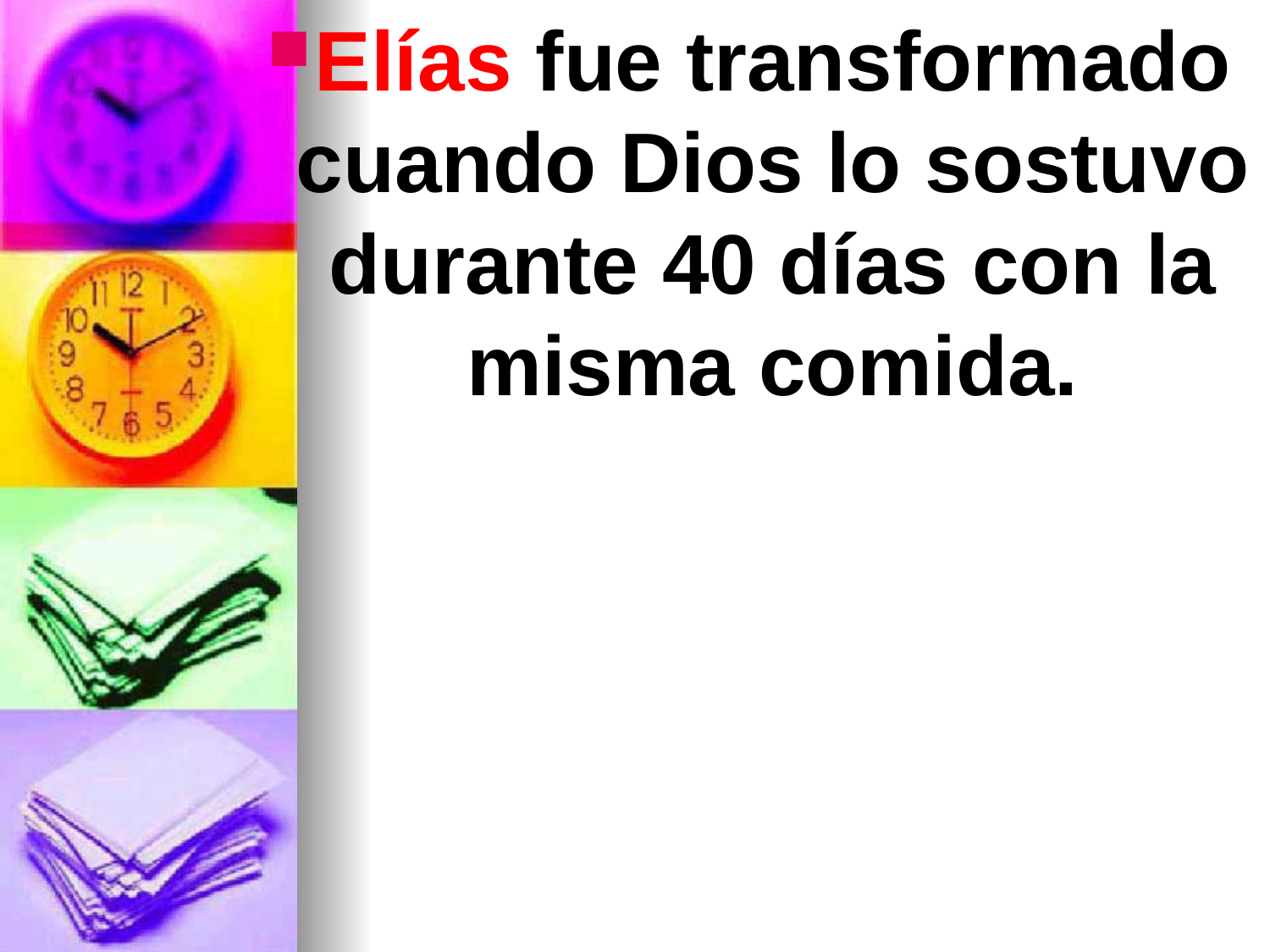

Elías fue transformado cuando Dios lo sostuvo durante 40 días con la misma comida.